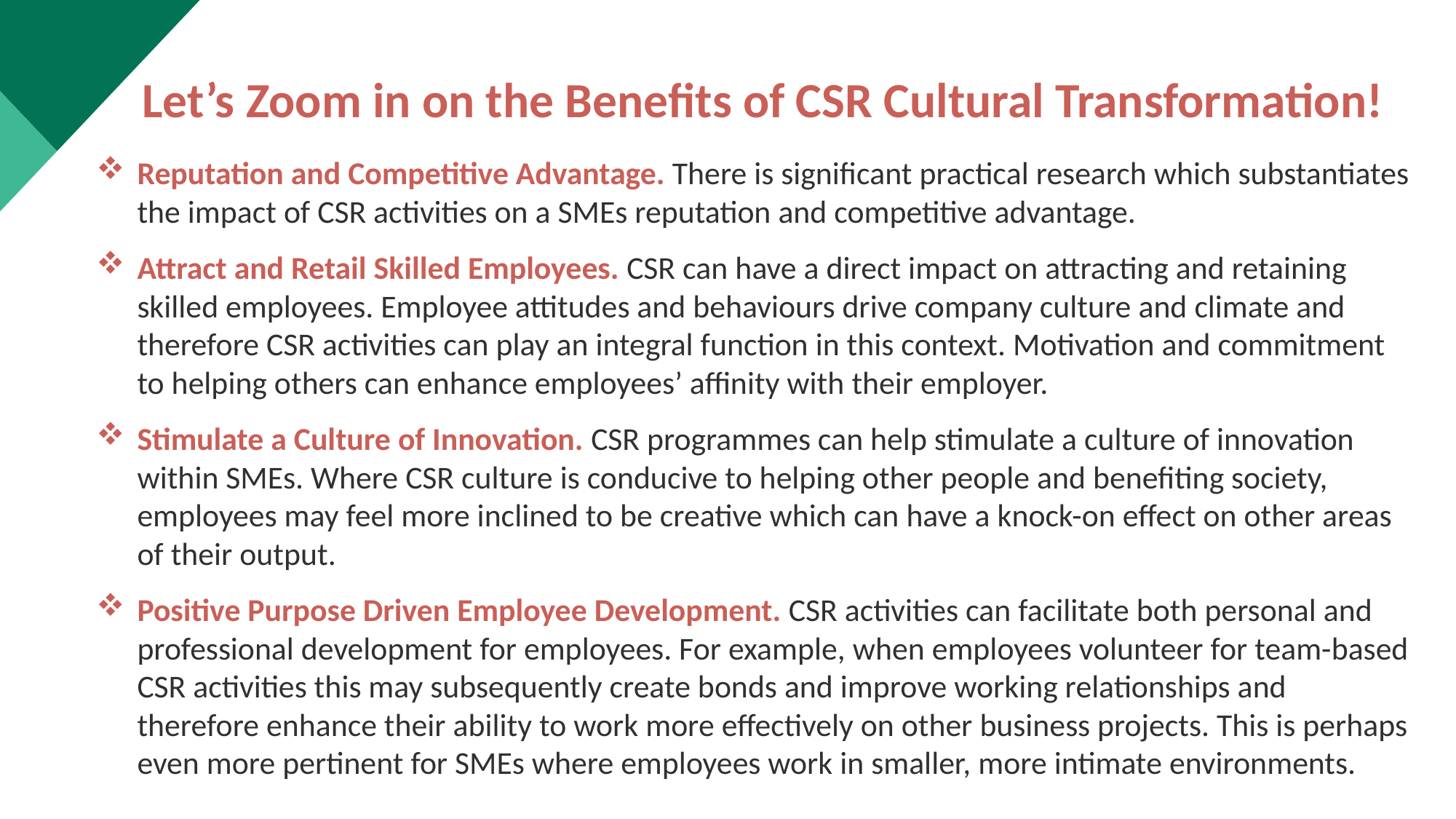

Let’s Zoom in on the Benefits of CSR Cultural Transformation!
Reputation and Competitive Advantage. There is significant practical research which substantiates the impact of CSR activities on a SMEs reputation and competitive advantage.
Attract and Retail Skilled Employees. CSR can have a direct impact on attracting and retaining skilled employees. Employee attitudes and behaviours drive company culture and climate and therefore CSR activities can play an integral function in this context. Motivation and commitment to helping others can enhance employees’ affinity with their employer.
Stimulate a Culture of Innovation. CSR programmes can help stimulate a culture of innovation within SMEs. Where CSR culture is conducive to helping other people and benefiting society, employees may feel more inclined to be creative which can have a knock-on effect on other areas of their output.
Positive Purpose Driven Employee Development. CSR activities can facilitate both personal and professional development for employees. For example, when employees volunteer for team-based CSR activities this may subsequently create bonds and improve working relationships and therefore enhance their ability to work more effectively on other business projects. This is perhaps even more pertinent for SMEs where employees work in smaller, more intimate environments.